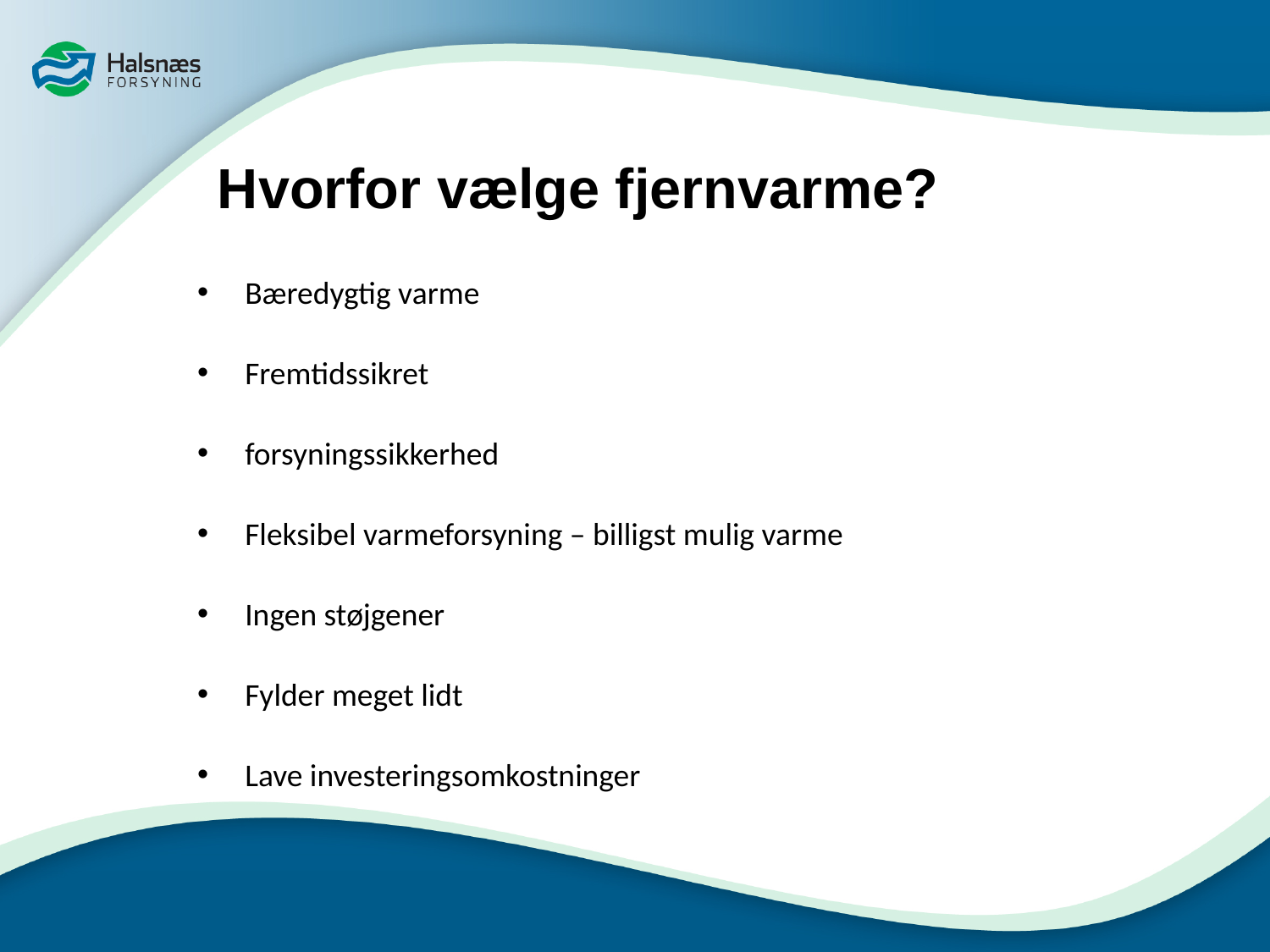

Hvorfor vælge fjernvarme?
Bæredygtig varme
Fremtidssikret
forsyningssikkerhed
Fleksibel varmeforsyning – billigst mulig varme
Ingen støjgener
Fylder meget lidt
Lave investeringsomkostninger